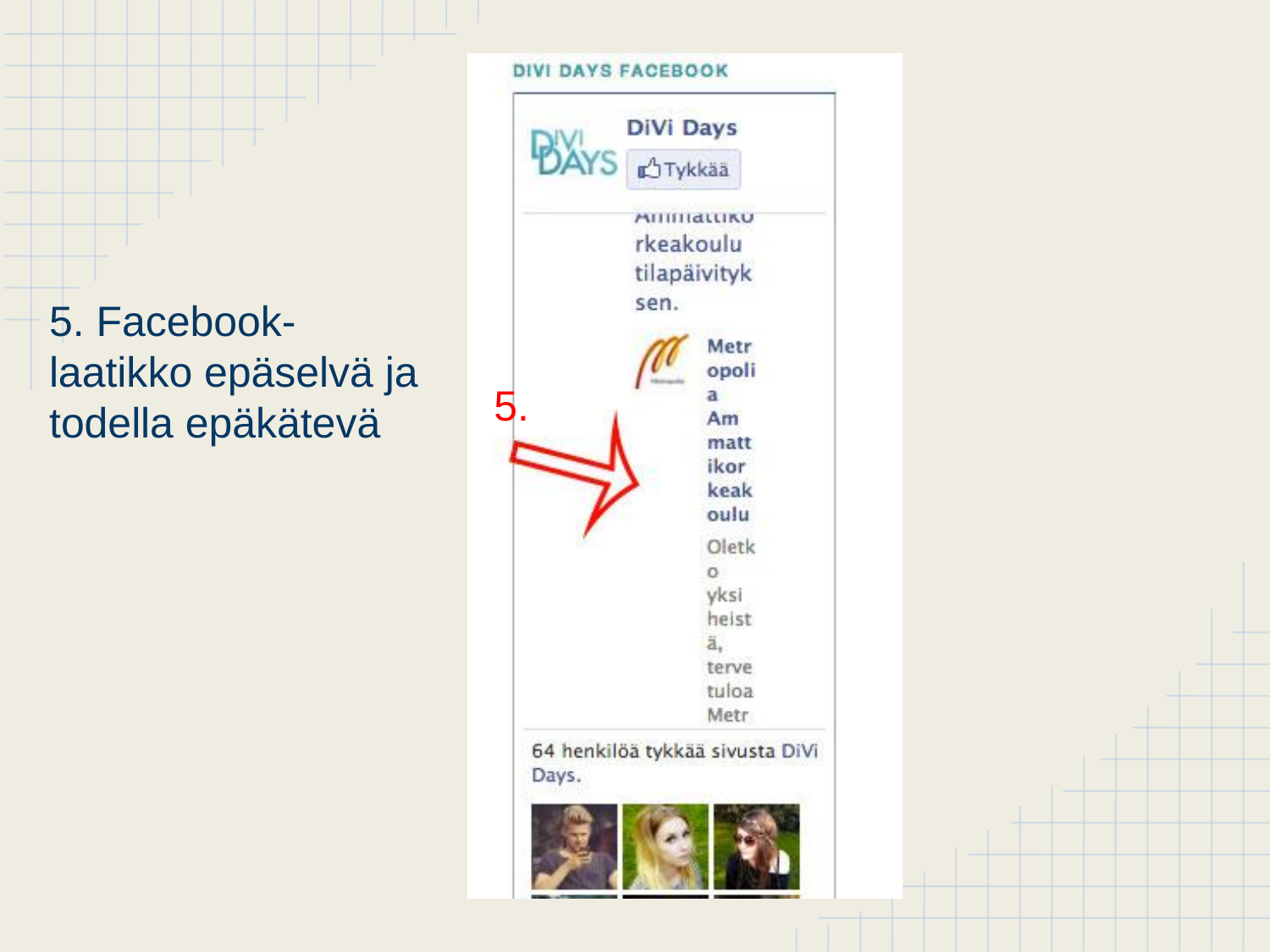

5. Facebook- laatikko epäselvä ja todella epäkätevä
5.